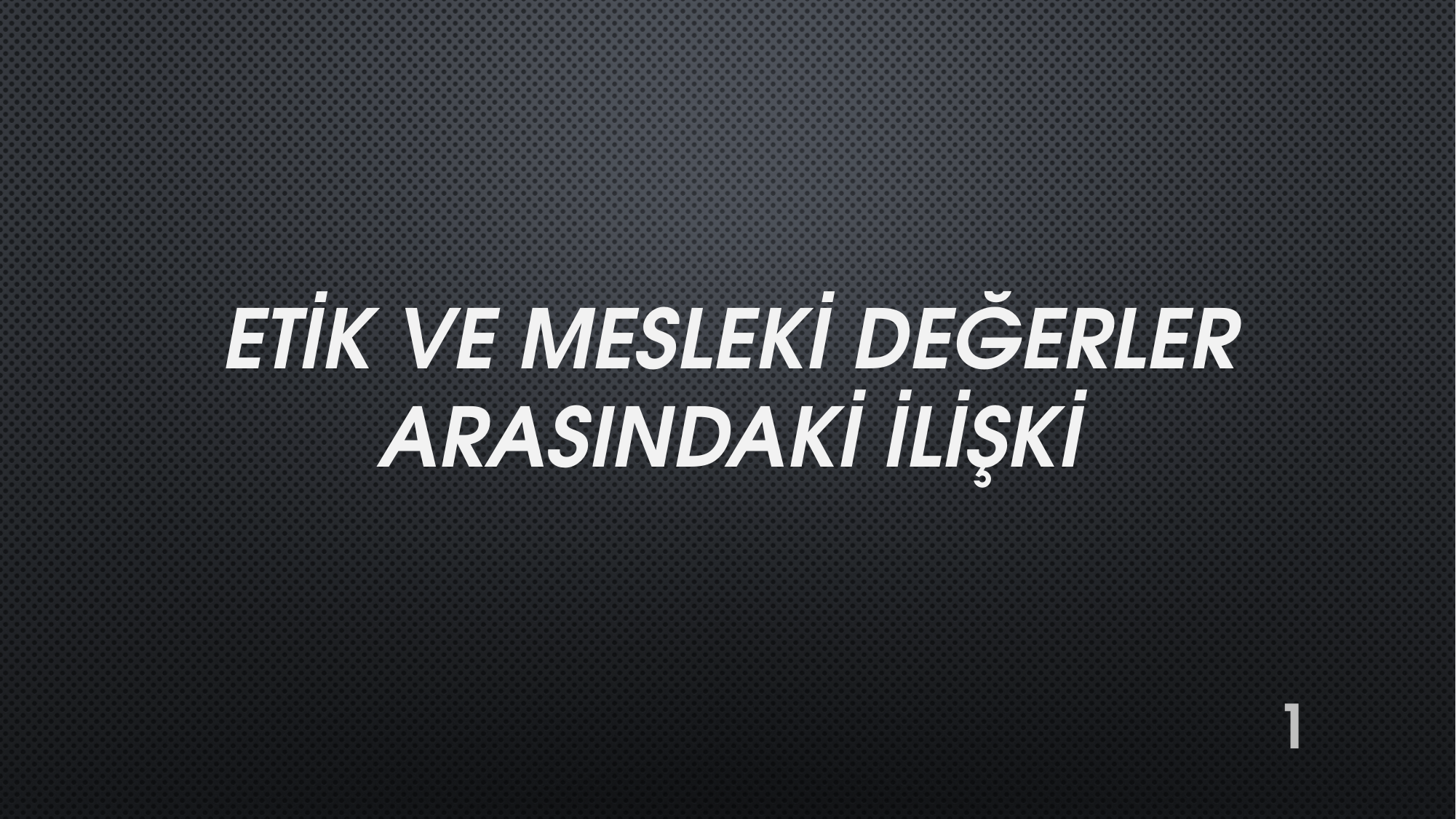

# ETİK VE MESLEKİ DEĞERLER ARASINDAKİ İLİŞKİ
1